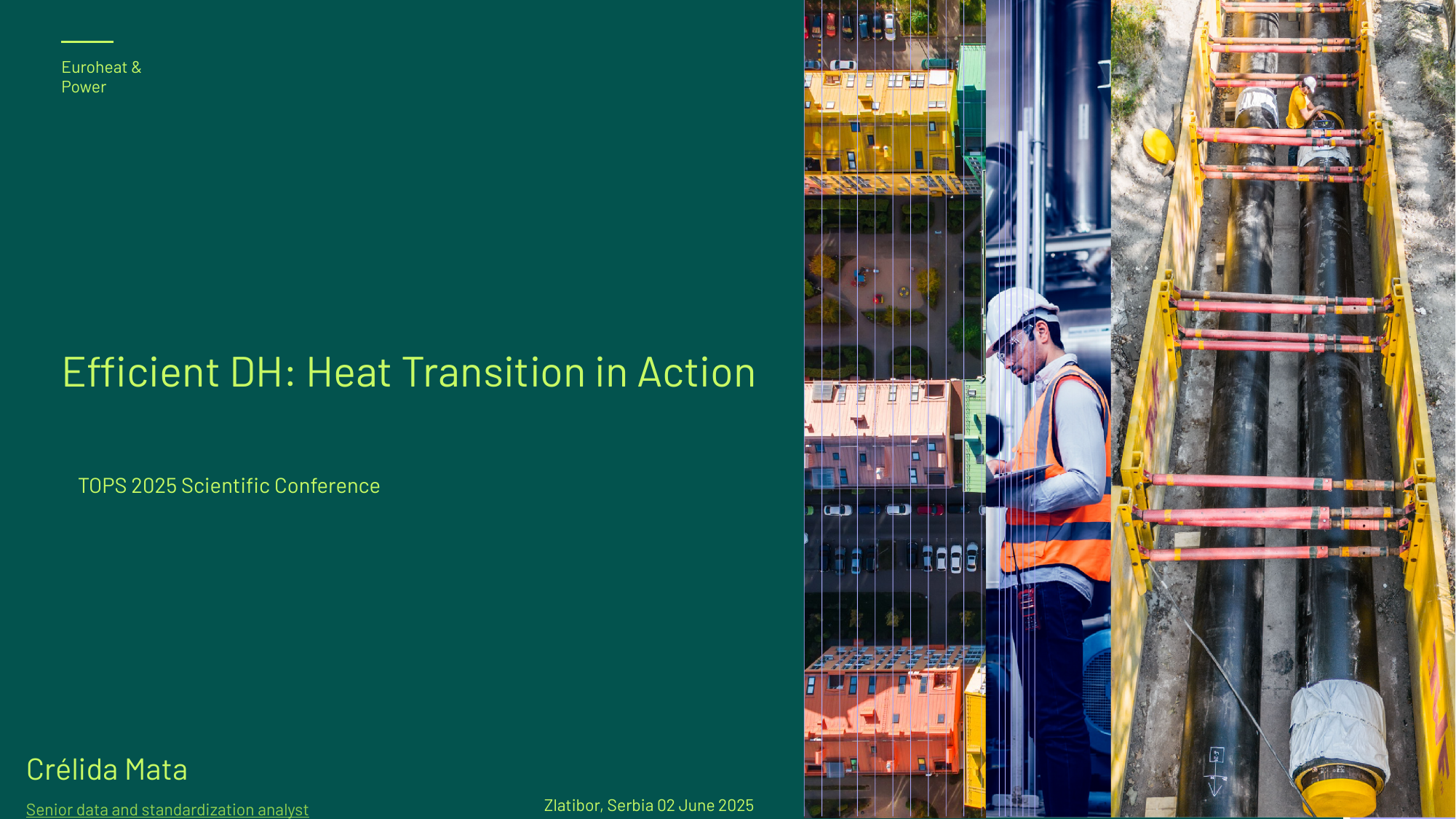

Euroheat & Power
Efficient DH: Heat Transition in Action
TOPS 2025 Scientific Conference
Crélida Mata
Senior data and standardization analyst
Zlatibor, Serbia 02 June 2025